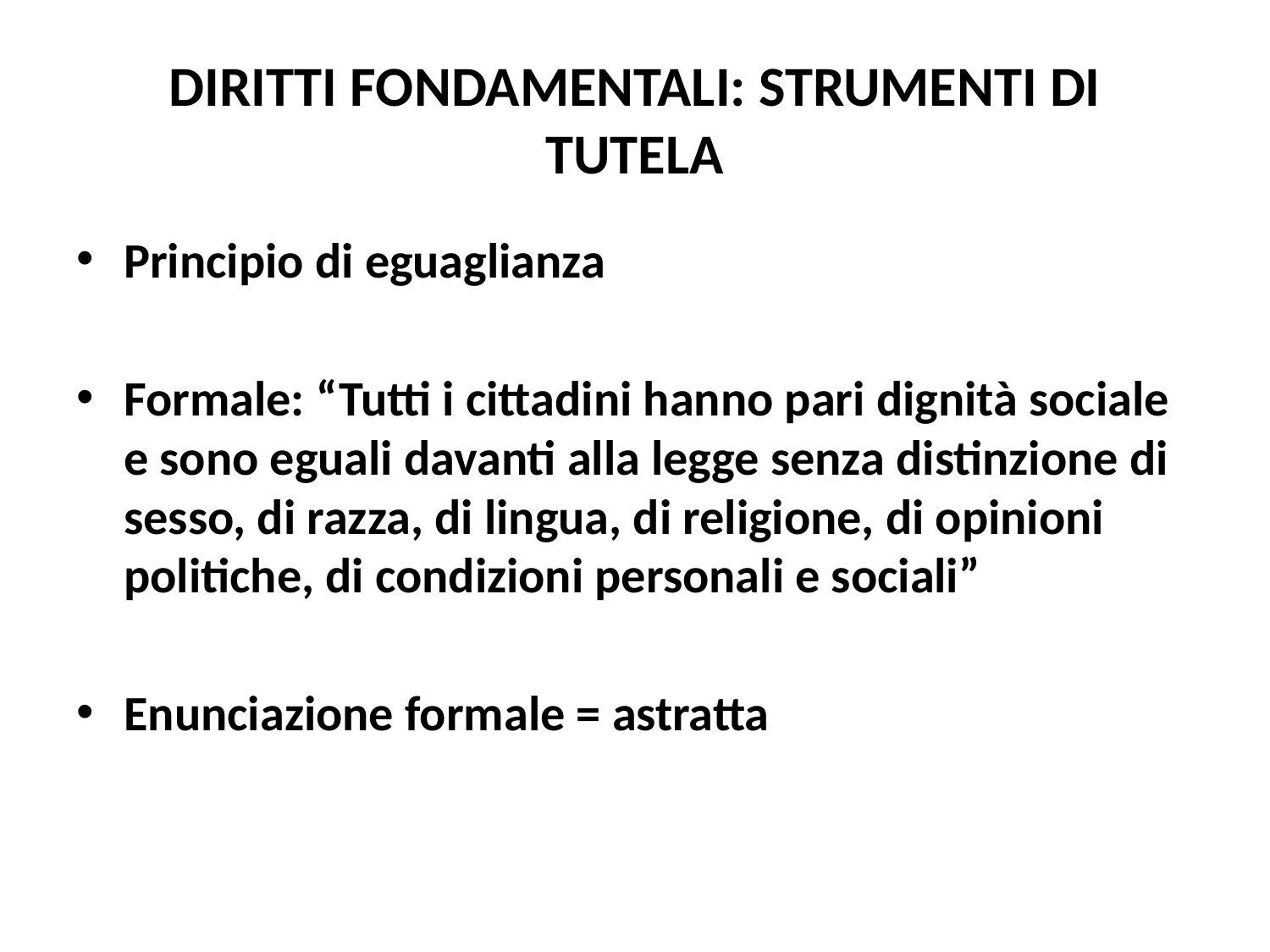

# DIRITTI FONDAMENTALI: STRUMENTI DI TUTELA
Principio di eguaglianza

Formale: “Tutti i cittadini hanno pari dignità sociale e sono eguali davanti alla legge senza distinzione di sesso, di razza, di lingua, di religione, di opinioni politiche, di condizioni personali e sociali”

Enunciazione formale = astratta